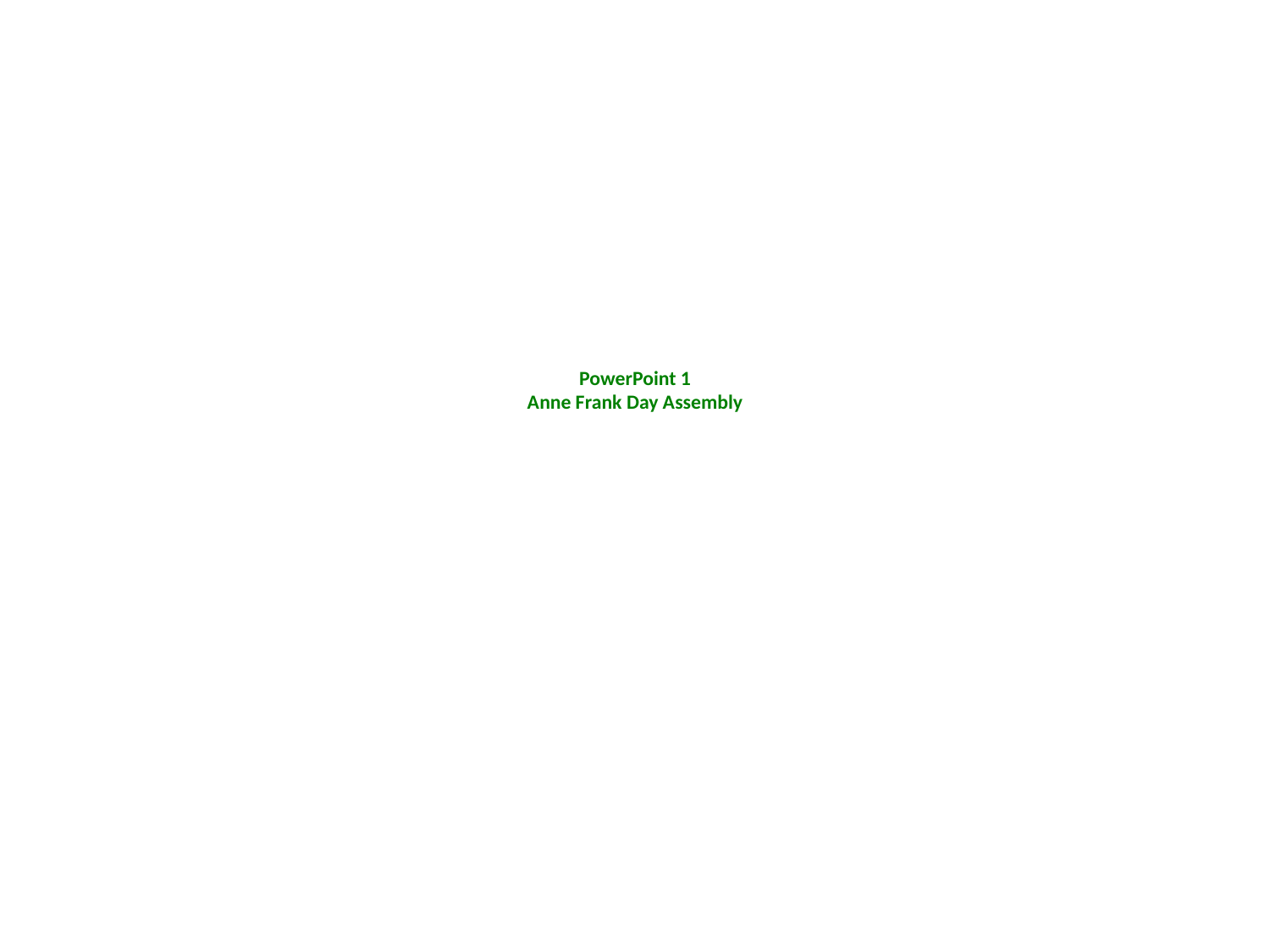

# PowerPoint 1 Anne Frank Day Assembly